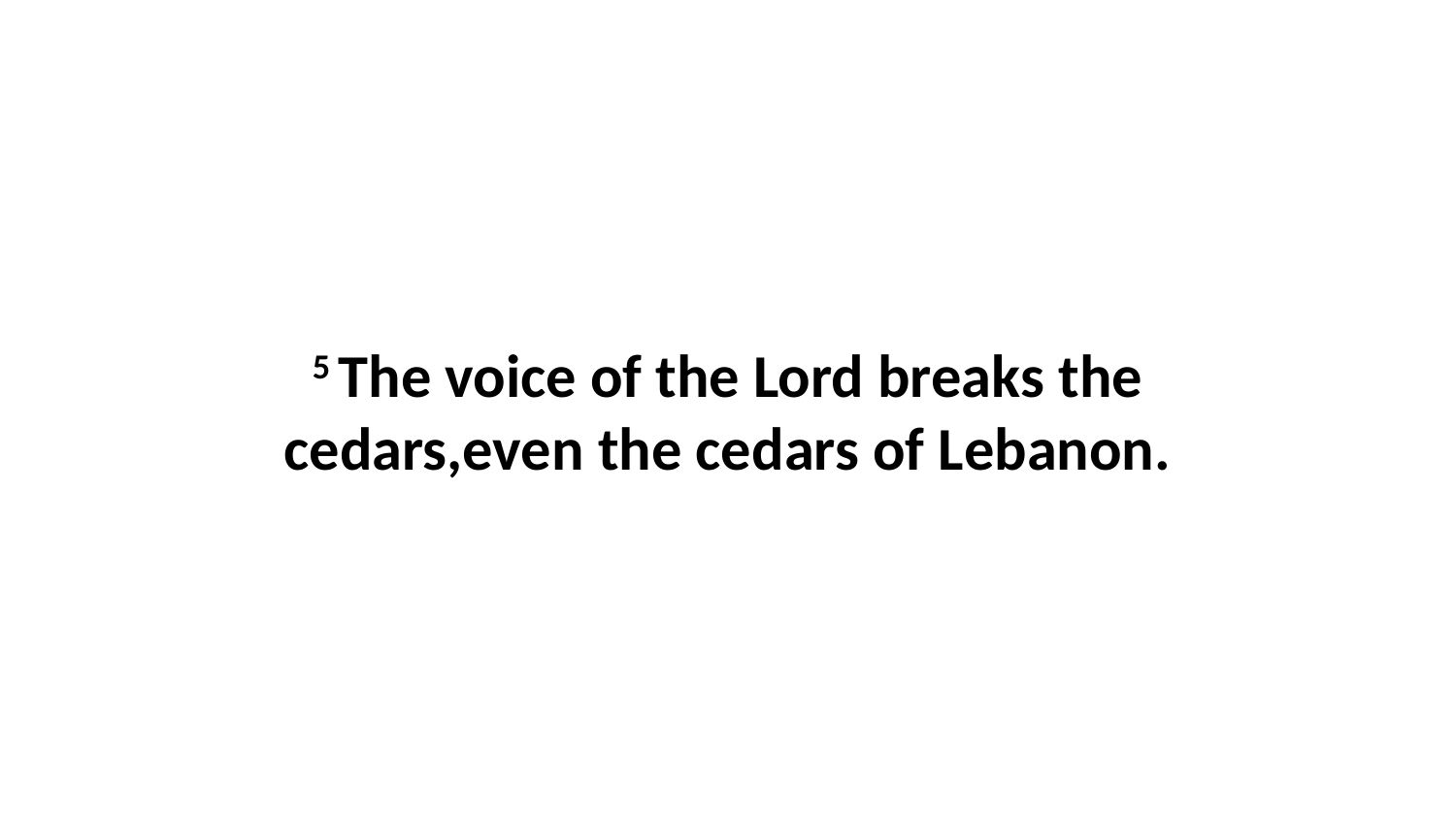

5 The voice of the Lord breaks the cedars,even the cedars of Lebanon.